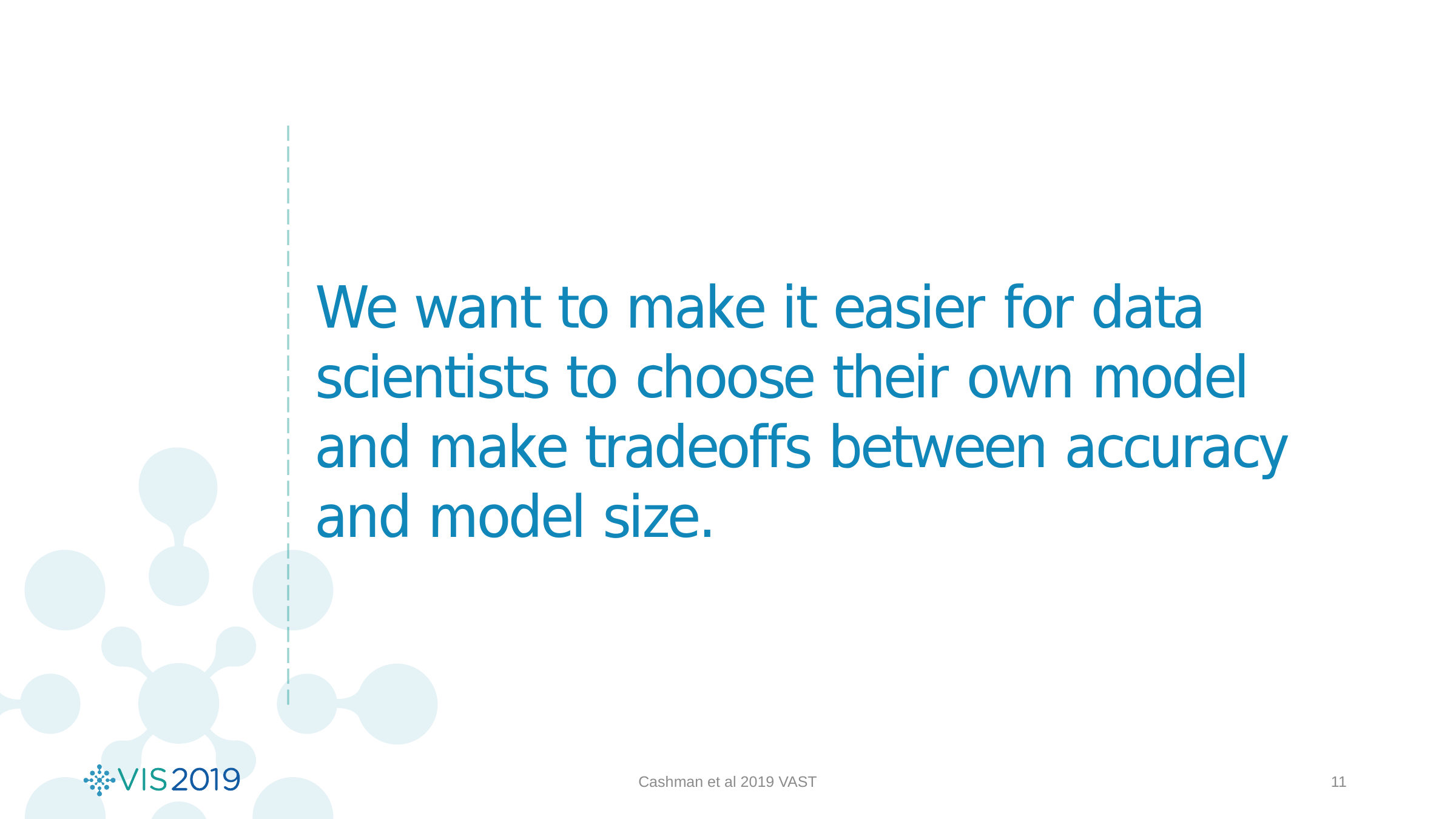

We want to make it easier for data scientists to choose their own model and make tradeoffs between accuracy and model size.
Cashman et al 2019 VAST
11